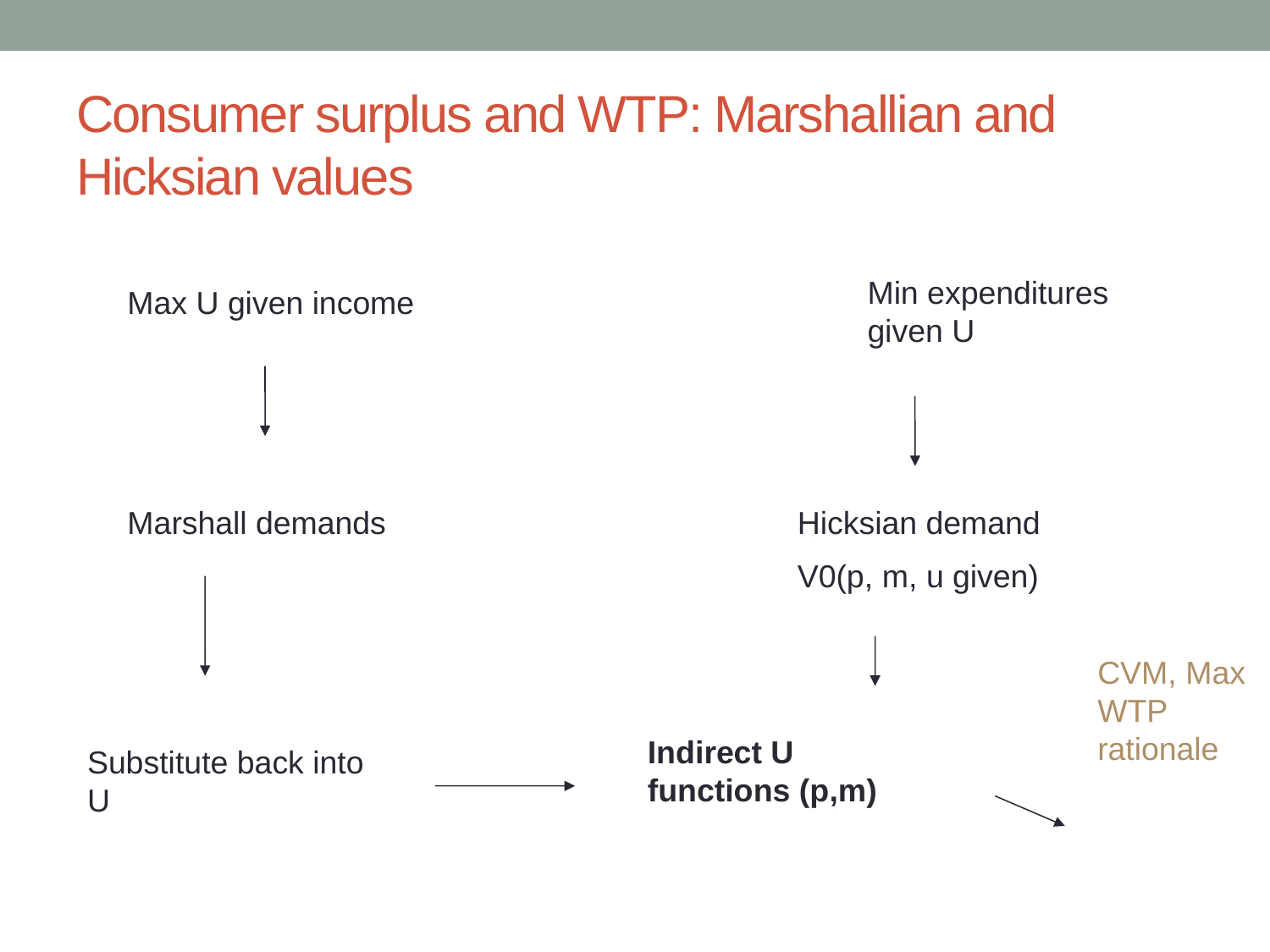

Consumer surplus and WTP: Marshallian and Hicksian values

Min expenditures given U
Max U given income

Marshall demands
Hicksian demand
V0(p, m, u given)

CVM, Max WTP rationale
Indirect U functions (p,m)
Substitute back into U